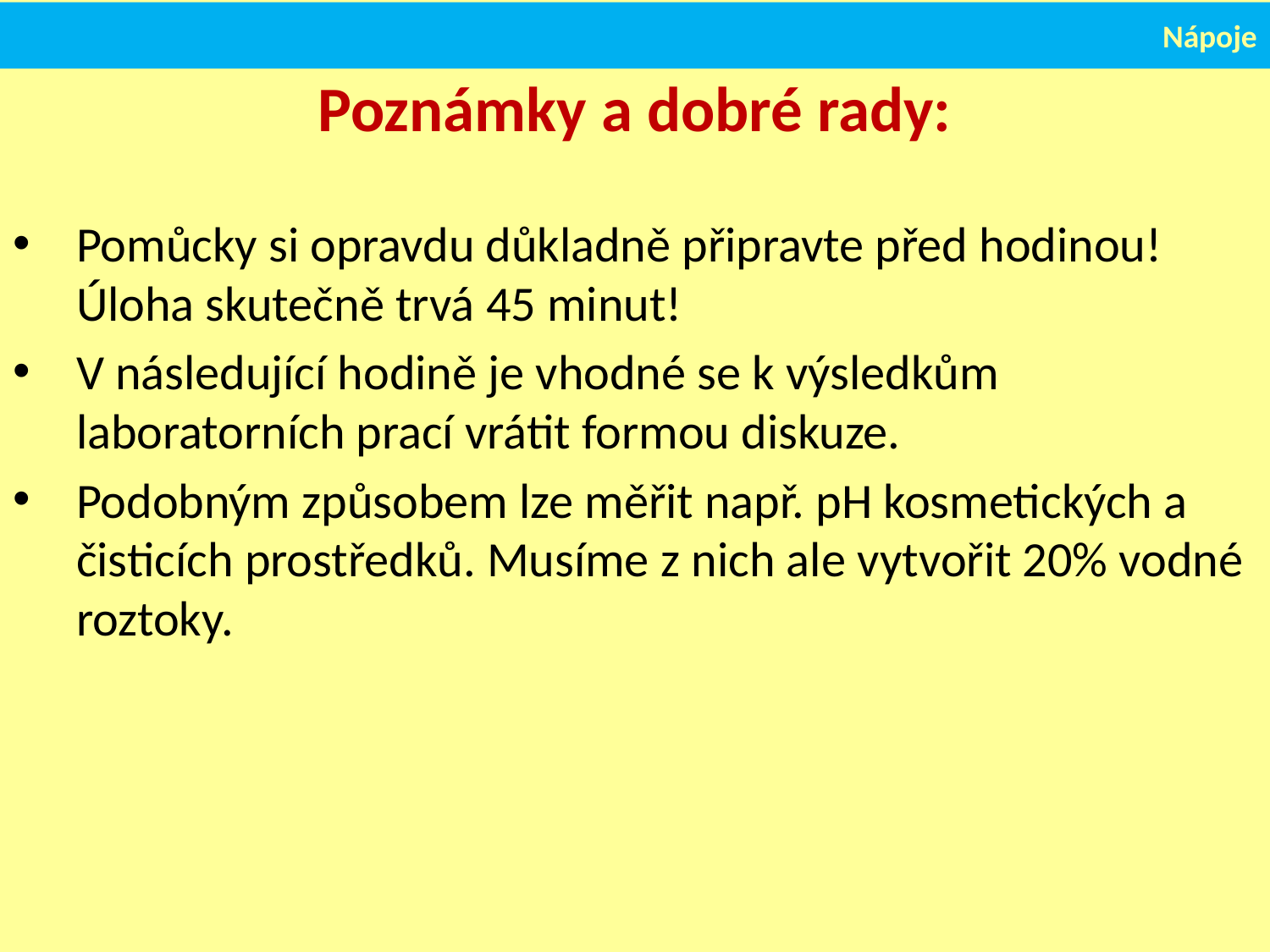

Nápoje
# Poznámky a dobré rady:
Pomůcky si opravdu důkladně připravte před hodinou! Úloha skutečně trvá 45 minut!
V následující hodině je vhodné se k výsledkům laboratorních prací vrátit formou diskuze.
Podobným způsobem lze měřit např. pH kosmetických a čisticích prostředků. Musíme z nich ale vytvořit 20% vodné roztoky.